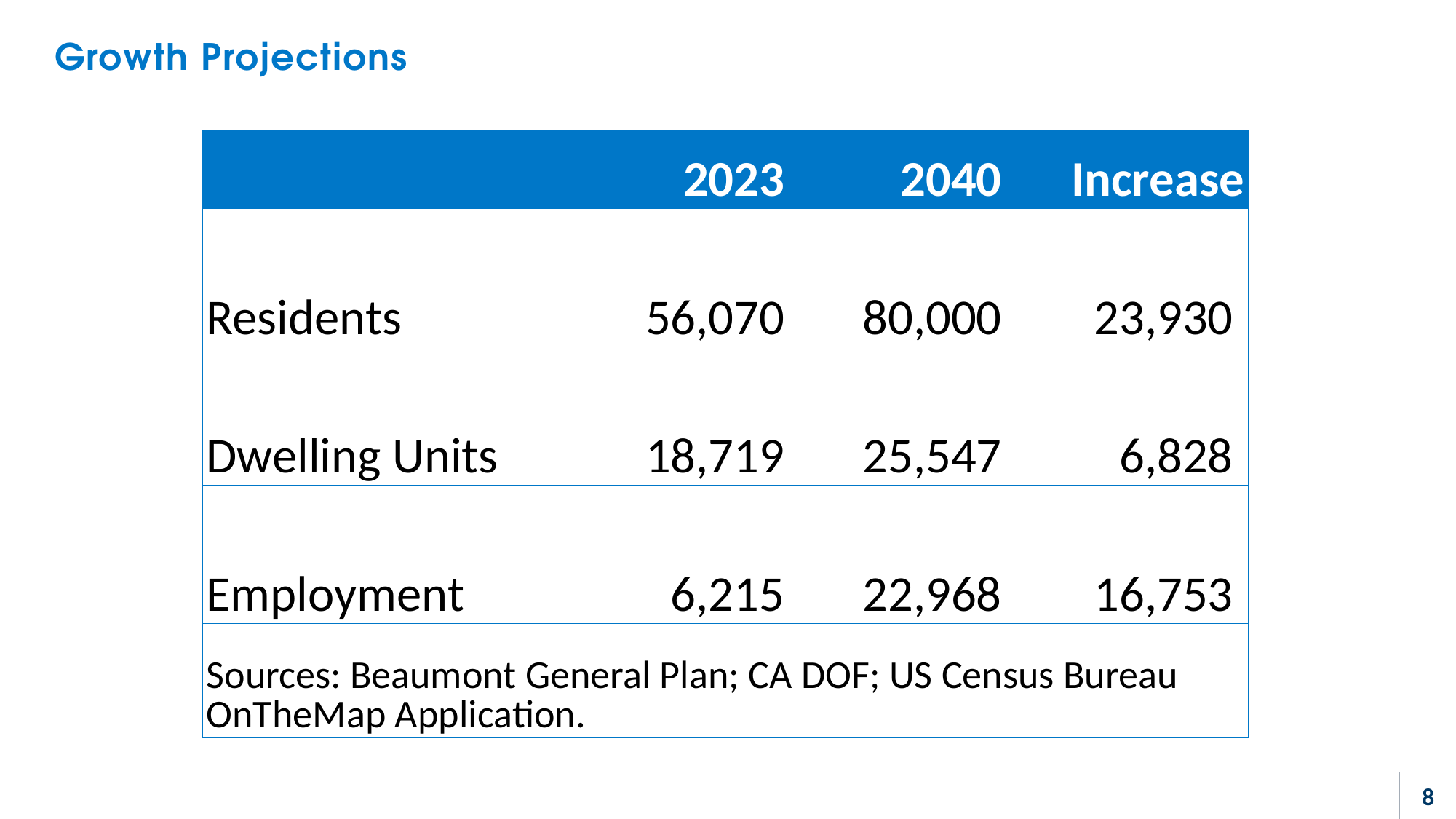

# Growth Projections
|  | 2023 | 2040 | Increase |
| --- | --- | --- | --- |
| Residents | 56,070 | 80,000 | 23,930 |
| Dwelling Units | 18,719 | 25,547 | 6,828 |
| Employment | 6,215 | 22,968 | 16,753 |
| Sources: Beaumont General Plan; CA DOF; US Census Bureau OnTheMap Application. |  |  |  |
8